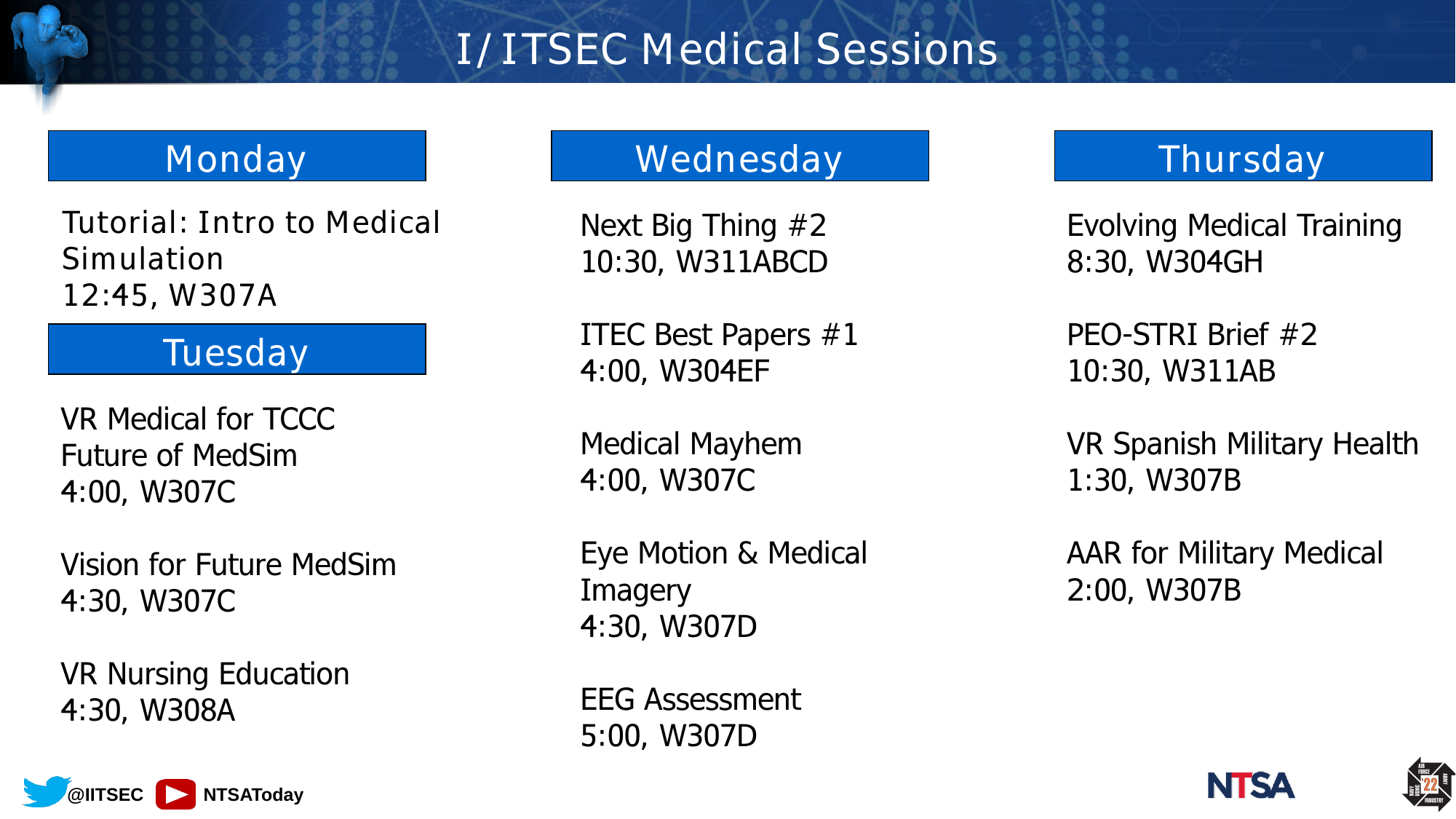

# I/ITSEC Medical Sessions
Monday
Wednesday
Thursday
Tutorial: Intro to Medical
Simulation
12:45, W307A
Next Big Thing #2
10:30, W311ABCD

ITEC Best Papers #1
4:00, W304EF

Medical Mayhem
4:00, W307C

Eye Motion & Medical Imagery
4:30, W307D

EEG Assessment
5:00, W307D
Evolving Medical Training
8:30, W304GH

PEO-STRI Brief #2
10:30, W311AB

VR Spanish Military Health
1:30, W307B

AAR for Military Medical
2:00, W307B
Tuesday
VR Medical for TCCC
Future of MedSim
4:00, W307C

Vision for Future MedSim
4:30, W307C

VR Nursing Education
4:30, W308A